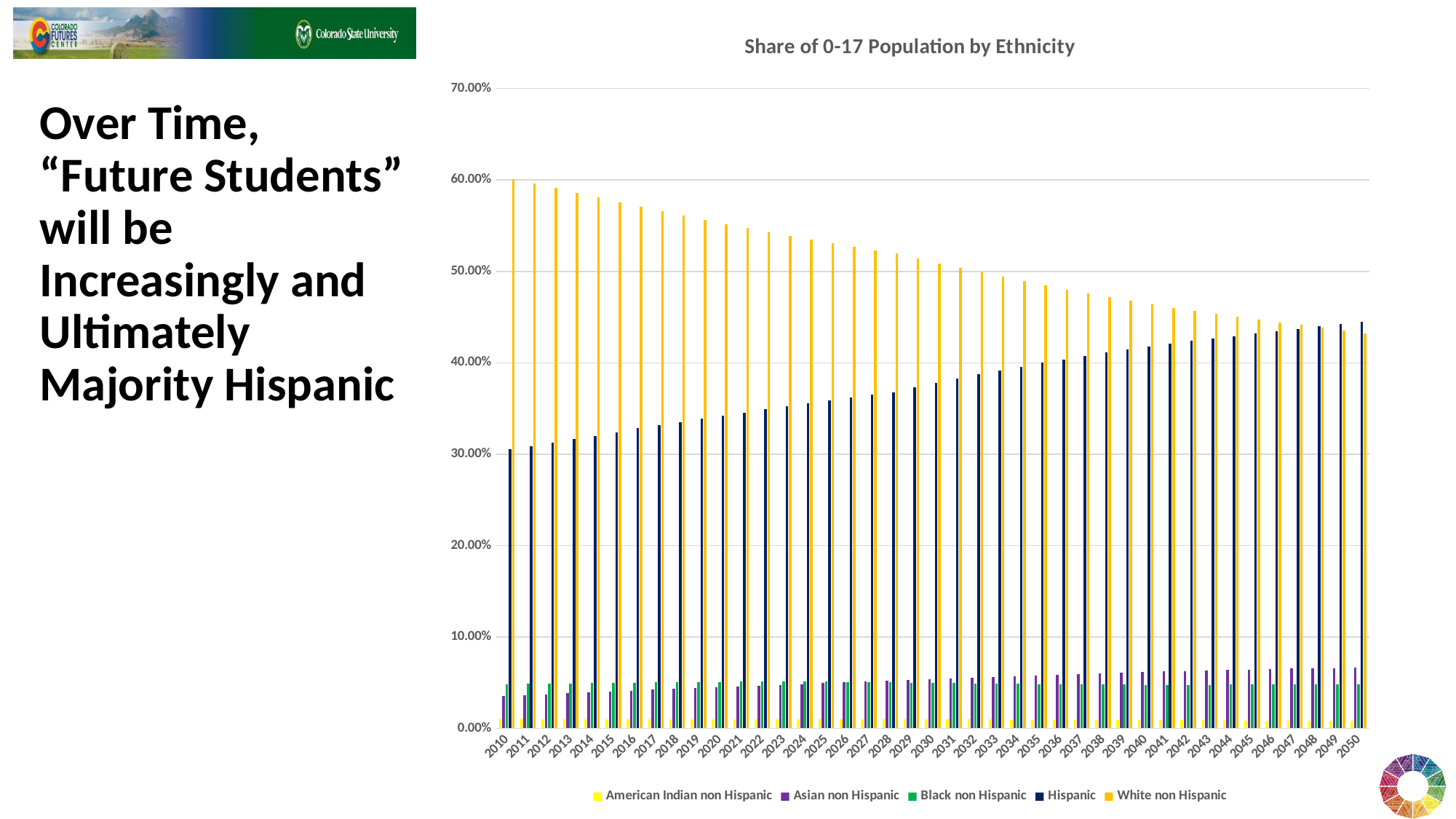

### Chart: Share of 0-17 Population by Ethnicity

| Category | American Indian non Hispanic | Asian non Hispanic | Black non Hispanic | Hispanic | White non Hispanic |
|---|---|---|---|---|---|
| 2010 | 0.010560698561904102 | 0.03511544273071237 | 0.048414673384025775 | 0.3053137460137741 | 0.6005954393095836 |
| 2011 | 0.01039731978761681 | 0.03616554100553304 | 0.04858937468727887 | 0.30871425263495383 | 0.5961335118846175 |
| 2012 | 0.010250476920737423 | 0.03723642636512778 | 0.048828959447858145 | 0.31225012451030637 | 0.5914340127559703 |
| 2013 | 0.010146311245082511 | 0.03828296633117049 | 0.04920442063046033 | 0.31616895723701016 | 0.5861973445562765 |
| 2014 | 0.010098174499934762 | 0.039216027392385645 | 0.04946761190430062 | 0.3199745371011043 | 0.5812436491022747 |
| 2015 | 0.010099683358742817 | 0.04021734881357257 | 0.04978147844103045 | 0.3241468277237012 | 0.575754661662953 |
| 2016 | 0.010106471308357437 | 0.04116736115670244 | 0.04998629041912699 | 0.32813012902453437 | 0.5706097480912787 |
| 2017 | 0.010105227484020474 | 0.04222227989320013 | 0.050224636939991484 | 0.3316871661550064 | 0.5657606895277816 |
| 2018 | 0.010096921994255355 | 0.04322150103747912 | 0.050434019650186804 | 0.3352922610400162 | 0.5609552962780625 |
| 2019 | 0.010110598204170155 | 0.04416609222914866 | 0.0505388012316737 | 0.33875209019328734 | 0.5564324181417202 |
| 2020 | 0.010139442245781262 | 0.04503728376633587 | 0.05076438918626824 | 0.3421321693091227 | 0.551926715492492 |
| 2021 | 0.01016716070595672 | 0.04589054444565288 | 0.05090222693593207 | 0.3454163105228544 | 0.5476237573896039 |
| 2022 | 0.010179229781715921 | 0.04672949126221439 | 0.05109387391639119 | 0.34894783595751944 | 0.5430495690821591 |
| 2023 | 0.010161430629037549 | 0.0476256007301456 | 0.05119361693025113 | 0.35215977639290963 | 0.5388595753176562 |
| 2024 | 0.010151873035016249 | 0.04853611132049022 | 0.05118203701055482 | 0.35556352370237987 | 0.5345664549315589 |
| 2025 | 0.010104757337572533 | 0.04948811518226218 | 0.05105345470920808 | 0.35867782055181524 | 0.5306758522191419 |
| 2026 | 0.010058357712025921 | 0.05042370144815617 | 0.05083592922323921 | 0.3617972031719553 | 0.5268848084446234 |
| 2027 | 0.010025660432588682 | 0.051440121478805244 | 0.05050639884592425 | 0.3648599111133999 | 0.5231679081292819 |
| 2028 | 0.009940304746971329 | 0.05242684343068399 | 0.05026715612455666 | 0.36778793660376147 | 0.5195777590940265 |
| 2029 | 0.009887770579506532 | 0.053168646831024145 | 0.04996594621805607 | 0.3728300173394619 | 0.5141476190319514 |
| 2030 | 0.00982050065958103 | 0.05393273569331167 | 0.049659065286859434 | 0.3777928526814755 | 0.5087948456787724 |
| 2031 | 0.009744707923581479 | 0.05466952799011172 | 0.04935400071596898 | 0.3825297187747869 | 0.5037020445955509 |
| 2032 | 0.009660049746363964 | 0.05543211180608475 | 0.049080522211072466 | 0.3871501973004172 | 0.4986771189360616 |
| 2033 | 0.009574455555893039 | 0.05619770265135431 | 0.04881571435567063 | 0.3915051036695468 | 0.49390702376753526 |
| 2034 | 0.009490124388983825 | 0.05697498463861775 | 0.04857314922092572 | 0.3957348854698137 | 0.48922685628165896 |
| 2035 | 0.009407496072417146 | 0.05775839392630382 | 0.04835451774591736 | 0.3998466372409666 | 0.48463295501439513 |
| 2036 | 0.00932614214861067 | 0.058544535664630595 | 0.04816759415793681 | 0.40379824652324803 | 0.48016348150557386 |
| 2037 | 0.009243457554681039 | 0.05929717462905785 | 0.04801217390792452 | 0.40751862437195174 | 0.47592856953638485 |
| 2038 | 0.00916279354029458 | 0.06004476043852425 | 0.04788901273839008 | 0.4111022185229055 | 0.47180121475988557 |
| 2039 | 0.009084449624115566 | 0.06078813660819576 | 0.04780089180424528 | 0.41454790223319576 | 0.46777861973024765 |
| 2040 | 0.009007371273403864 | 0.06151978732437307 | 0.04774374068618093 | 0.41788253261795605 | 0.4638465680980861 |
| 2041 | 0.00893046055515778 | 0.06224747667094909 | 0.04771262739362918 | 0.421107776575991 | 0.46000165880427296 |
| 2042 | 0.008838957683602032 | 0.06281749612120208 | 0.047720968344979055 | 0.4239022386205136 | 0.4567203392297032 |
| 2043 | 0.008748548667551818 | 0.06336420250323599 | 0.04774480992405851 | 0.4265867438488503 | 0.4535556950563034 |
| 2044 | 0.008659572719394873 | 0.06388910186788402 | 0.047775203030271274 | 0.4292073448886236 | 0.4504687774938262 |
| 2045 | 0.008571170297566709 | 0.06438376052221409 | 0.04780844845108078 | 0.43180619129405773 | 0.4474304294350807 |
| 2046 | 0.008481983472513693 | 0.0648467637300917 | 0.047841434530081245 | 0.4344076271998189 | 0.4444221910674945 |
| 2047 | 0.008395391240588575 | 0.065274896882577 | 0.04787254751404279 | 0.43703078057780365 | 0.441426383784988 |
| 2048 | 0.008309177705721324 | 0.06567232342661569 | 0.047898258914299684 | 0.4396976136299528 | 0.4384226263234105 |
| 2049 | 0.008223800117452352 | 0.06604132187283114 | 0.047914153008381824 | 0.4424152474507501 | 0.4354054775505846 |
| 2050 | 0.008140134443510808 | 0.06638731868374372 | 0.04791778066356021 | 0.44519559663551717 | 0.4323591695736681 |
# “Future Students” will be Increasingly and Ultimately Majority Hispanic
Over Time, “Future Students” will be Increasingly and Ultimately Majority Hispanic